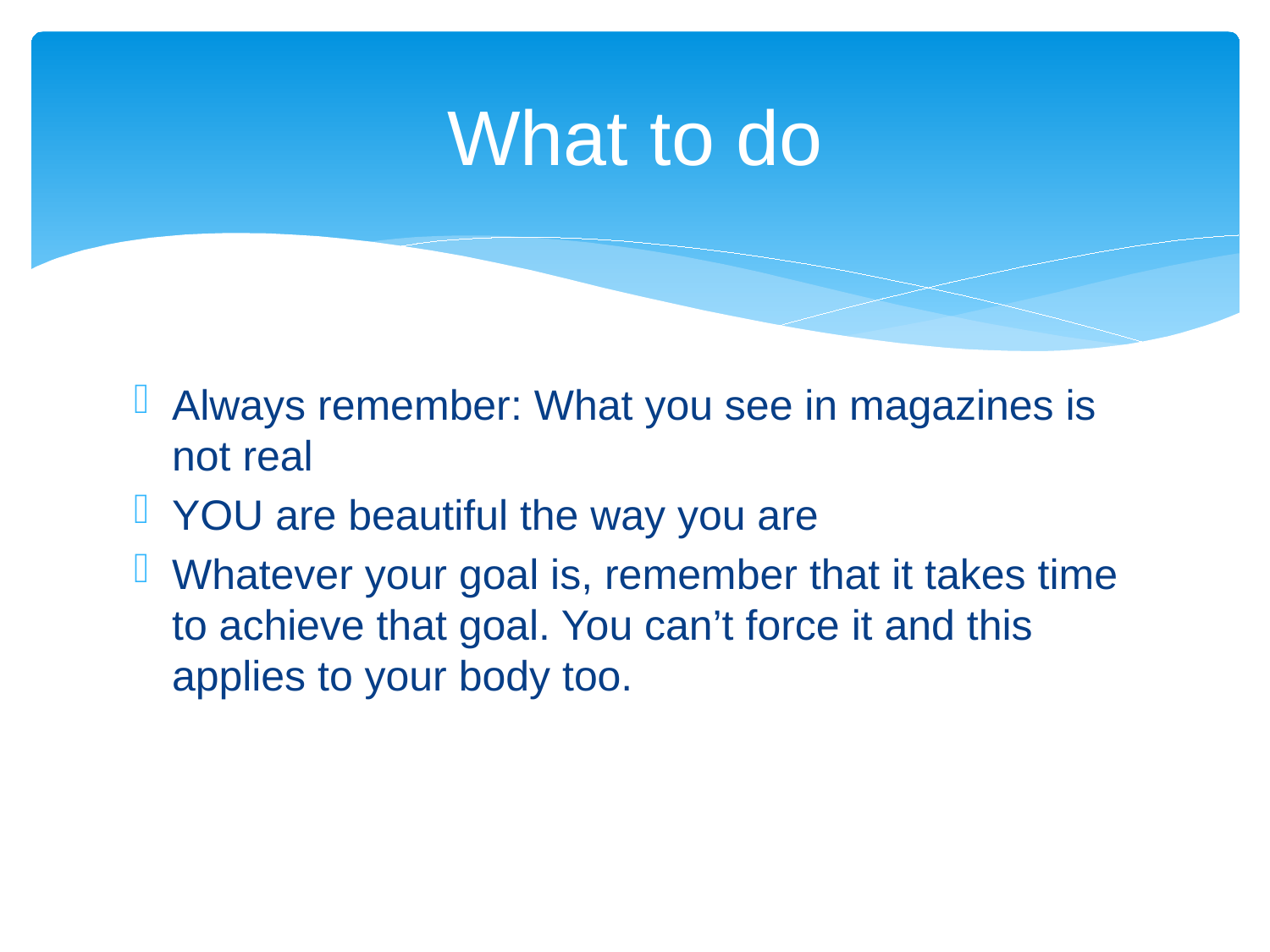

# What to do
Always remember: What you see in magazines is not real
YOU are beautiful the way you are
Whatever your goal is, remember that it takes time to achieve that goal. You can’t force it and this applies to your body too.